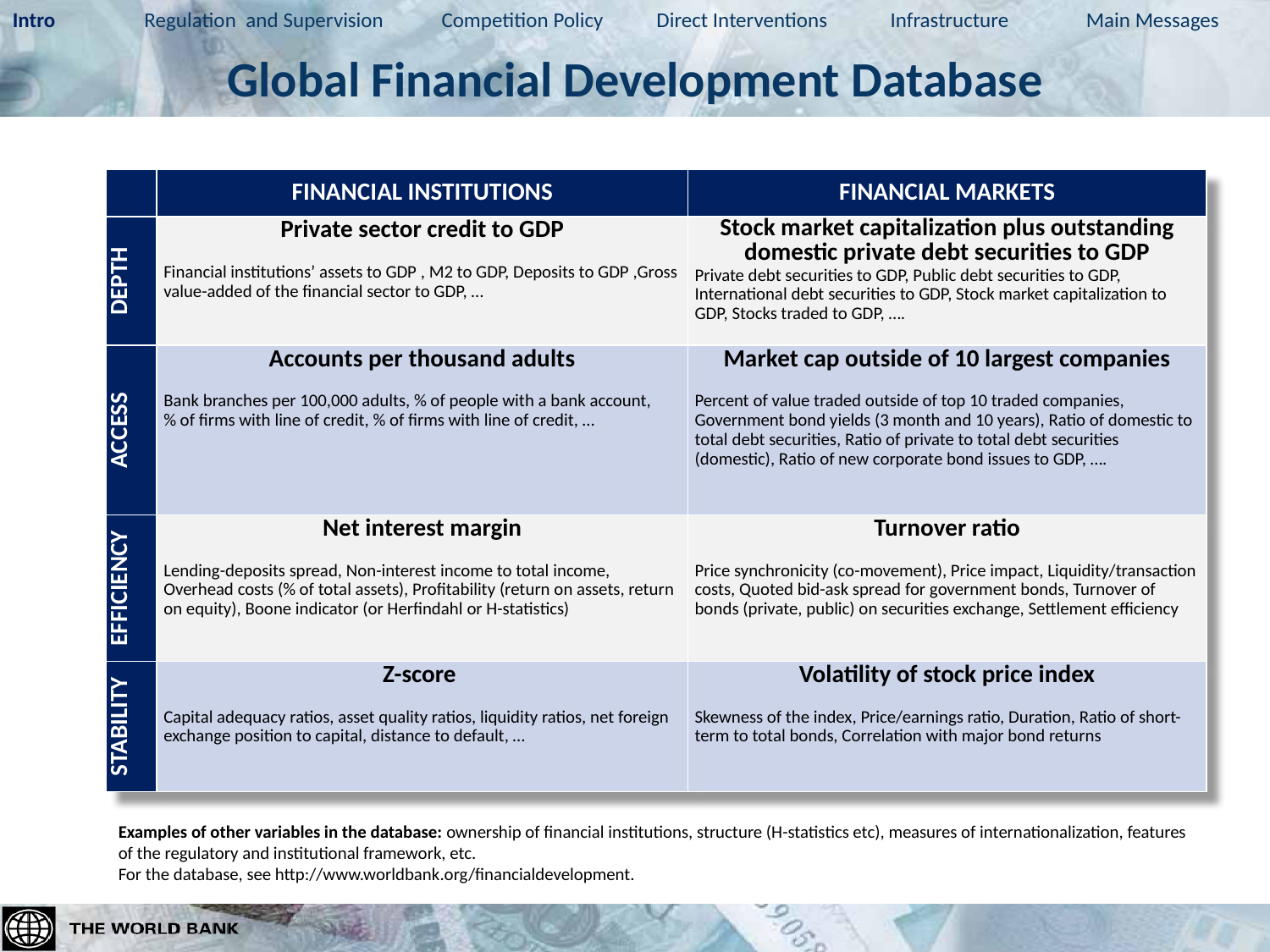

Intro 	 Regulation  and Supervision            Competition Policy           Direct Interventions             Infrastructure                Main Messages
Global Financial Development Database
|  | FINANCIAL INSTITUTIONS | FINANCIAL MARKETS |
| --- | --- | --- |
| DEPTH | Private sector credit to GDP Financial institutions’ assets to GDP , M2 to GDP, Deposits to GDP ,Gross value-added of the financial sector to GDP, … | Stock market capitalization plus outstanding domestic private debt securities to GDP Private debt securities to GDP, Public debt securities to GDP, International debt securities to GDP, Stock market capitalization to GDP, Stocks traded to GDP, …. |
| ACCESS | Accounts per thousand adults Bank branches per 100,000 adults, % of people with a bank account, % of firms with line of credit, % of firms with line of credit, … | Market cap outside of 10 largest companies Percent of value traded outside of top 10 traded companies, Government bond yields (3 month and 10 years), Ratio of domestic to total debt securities, Ratio of private to total debt securities (domestic), Ratio of new corporate bond issues to GDP, …. |
| EFFICIENCY | Net interest margin Lending-deposits spread, Non-interest income to total income, Overhead costs (% of total assets), Profitability (return on assets, return on equity), Boone indicator (or Herfindahl or H-statistics) | Turnover ratio Price synchronicity (co-movement), Price impact, Liquidity/transaction costs, Quoted bid-ask spread for government bonds, Turnover of bonds (private, public) on securities exchange, Settlement efficiency |
| STABILITY | Z-score Capital adequacy ratios, asset quality ratios, liquidity ratios, net foreign exchange position to capital, distance to default, … | Volatility of stock price index Skewness of the index, Price/earnings ratio, Duration, Ratio of short-term to total bonds, Correlation with major bond returns |
Examples of other variables in the database: ownership of financial institutions, structure (H-statistics etc), measures of internationalization, features of the regulatory and institutional framework, etc.
For the database, see http://www.worldbank.org/financialdevelopment.